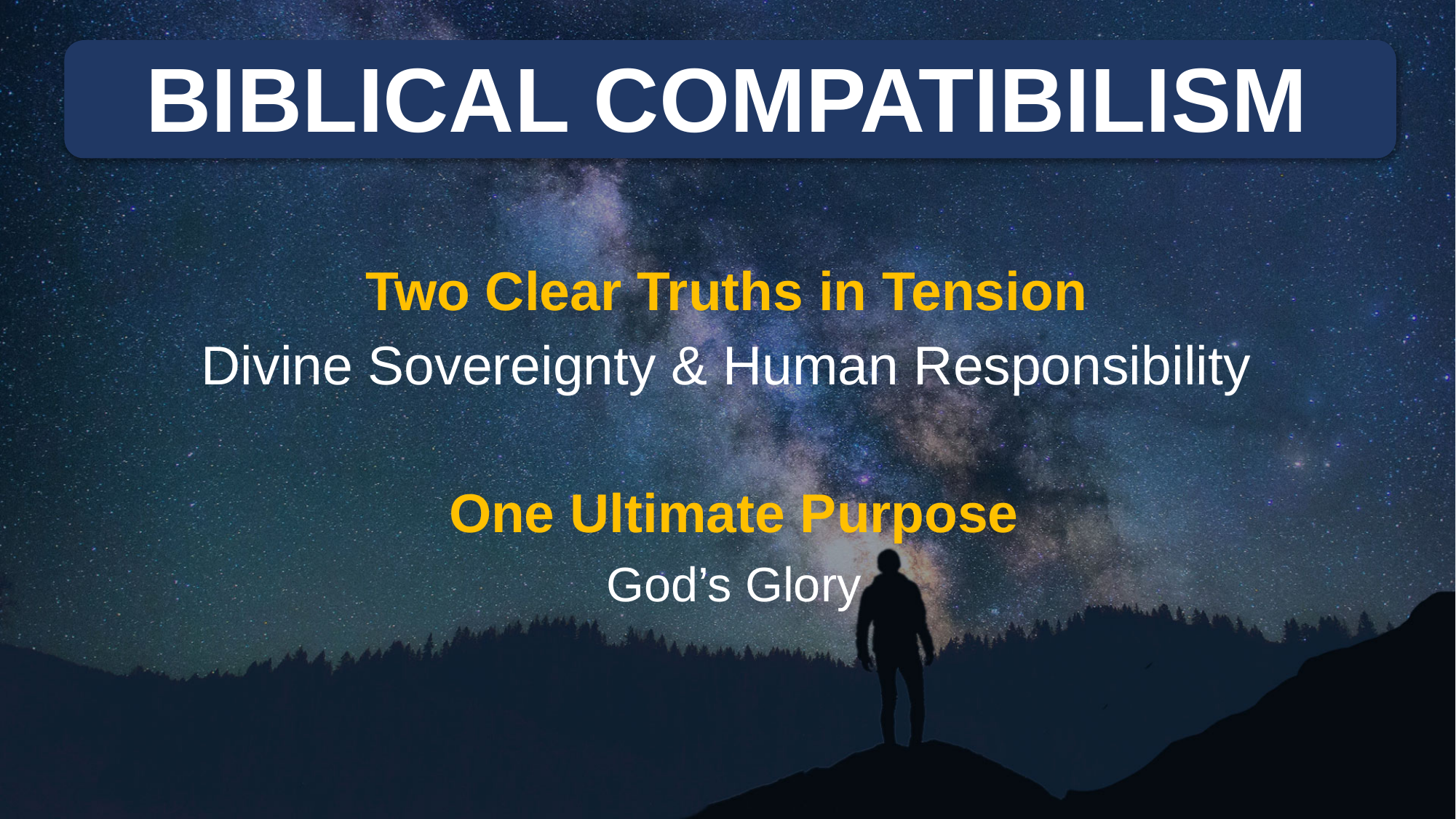

# BIBLICAL COMPATIBILISM
Two Clear Truths in Tension
Divine Sovereignty & Human Responsibility

One Ultimate Purpose
God’s Glory